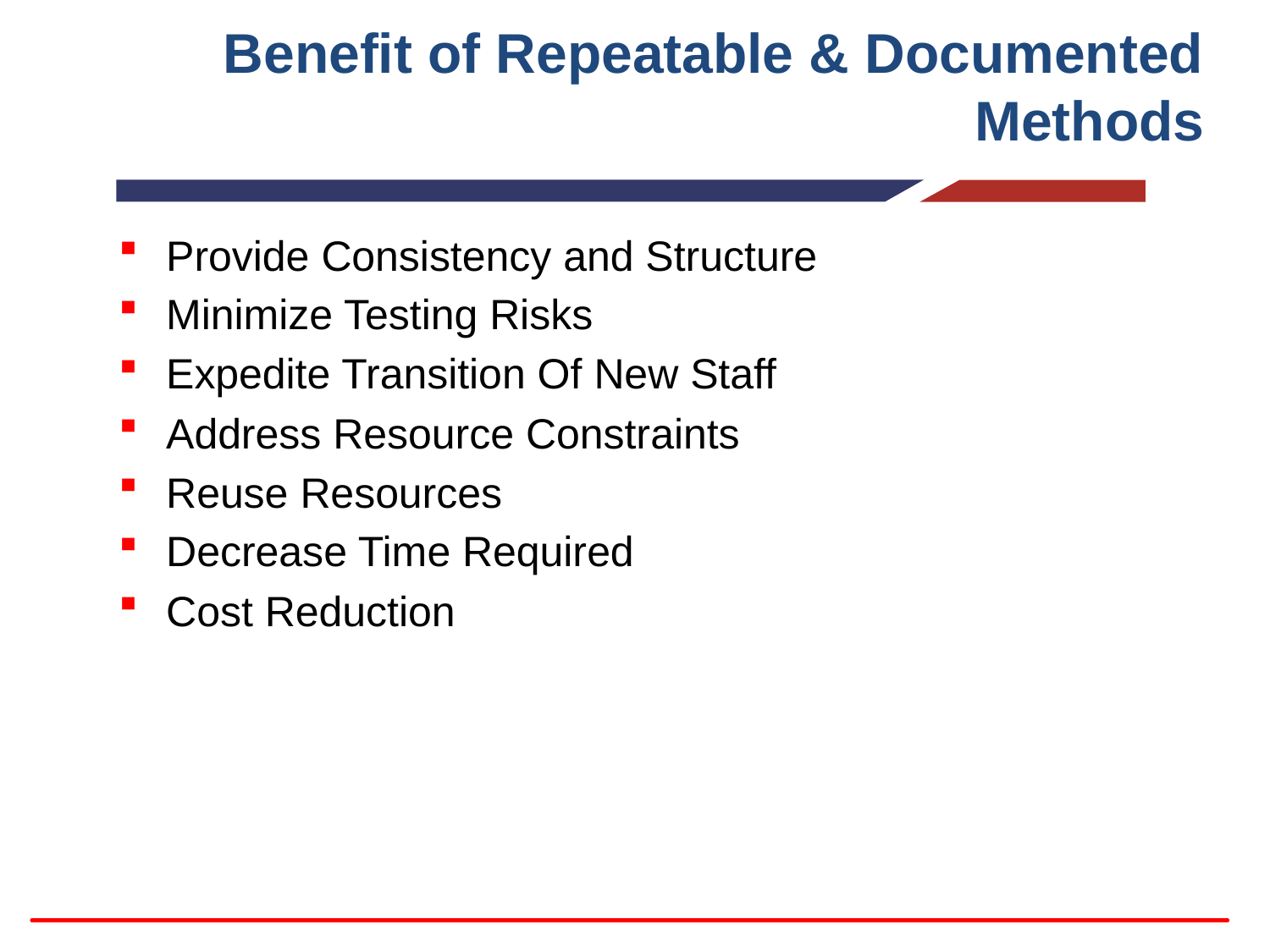

# Benefit of Repeatable & Documented Methods
Provide Consistency and Structure
Minimize Testing Risks
Expedite Transition Of New Staff
Address Resource Constraints
Reuse Resources
Decrease Time Required
Cost Reduction